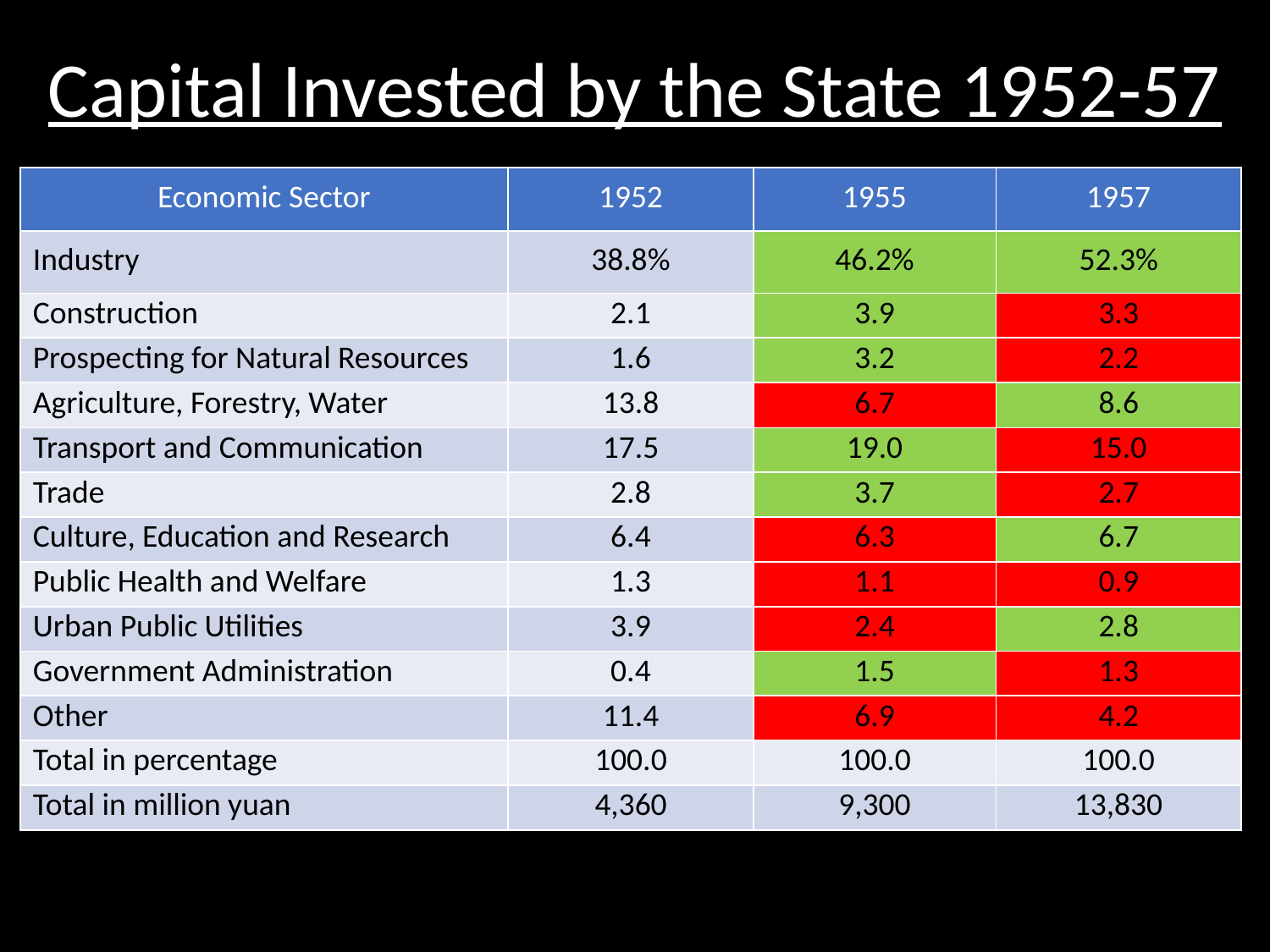

# Capital Invested by the State 1952-57
| Economic Sector | 1952 | 1955 | 1957 |
| --- | --- | --- | --- |
| Industry | 38.8% | 46.2% | 52.3% |
| Construction | 2.1 | 3.9 | 3.3 |
| Prospecting for Natural Resources | 1.6 | 3.2 | 2.2 |
| Agriculture, Forestry, Water | 13.8 | 6.7 | 8.6 |
| Transport and Communication | 17.5 | 19.0 | 15.0 |
| Trade | 2.8 | 3.7 | 2.7 |
| Culture, Education and Research | 6.4 | 6.3 | 6.7 |
| Public Health and Welfare | 1.3 | 1.1 | 0.9 |
| Urban Public Utilities | 3.9 | 2.4 | 2.8 |
| Government Administration | 0.4 | 1.5 | 1.3 |
| Other | 11.4 | 6.9 | 4.2 |
| Total in percentage | 100.0 | 100.0 | 100.0 |
| Total in million yuan | 4,360 | 9,300 | 13,830 |